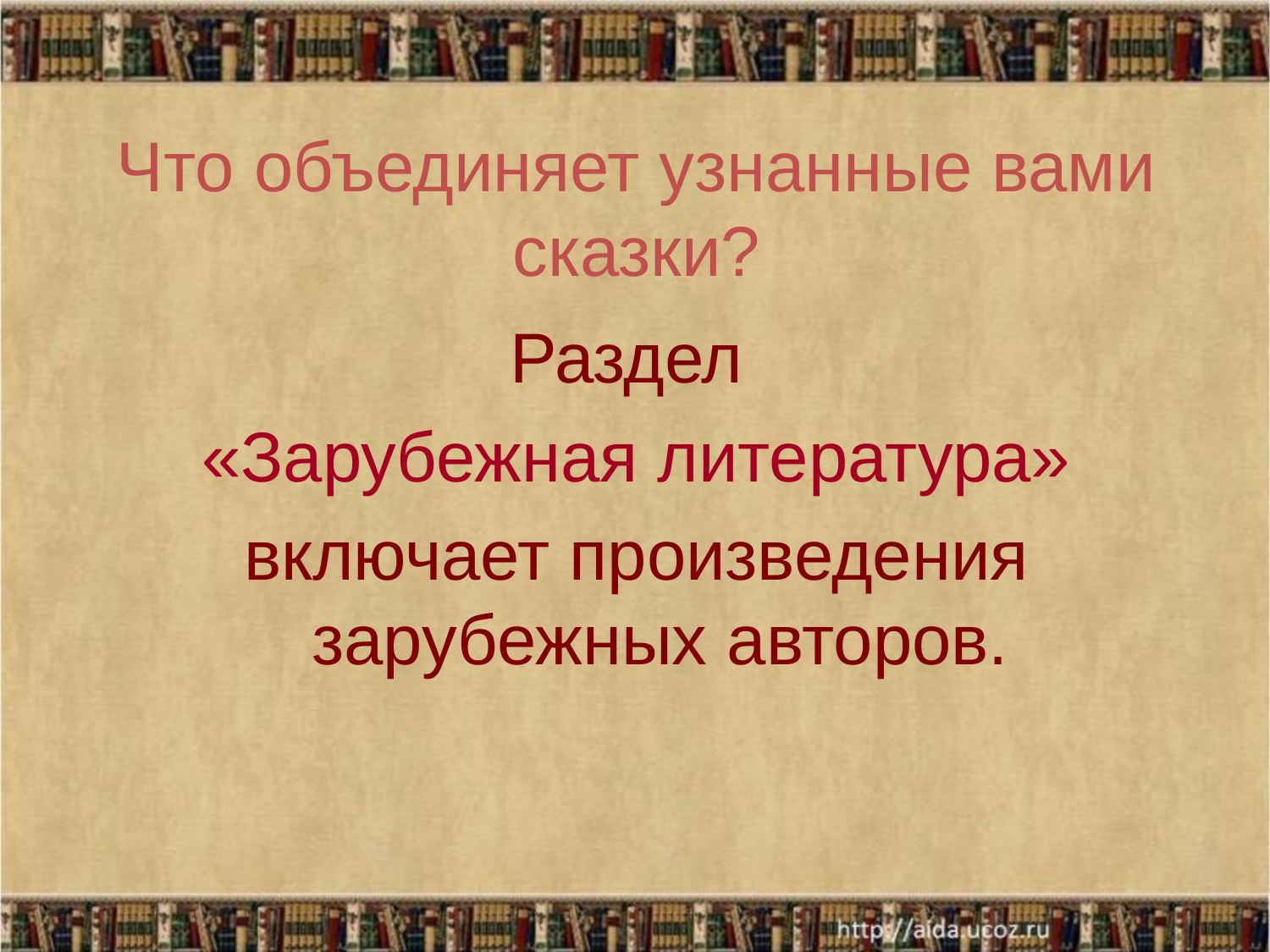

# Что объединяет узнанные вами сказки?
Раздел
«Зарубежная литература»
включает произведения зарубежных авторов.